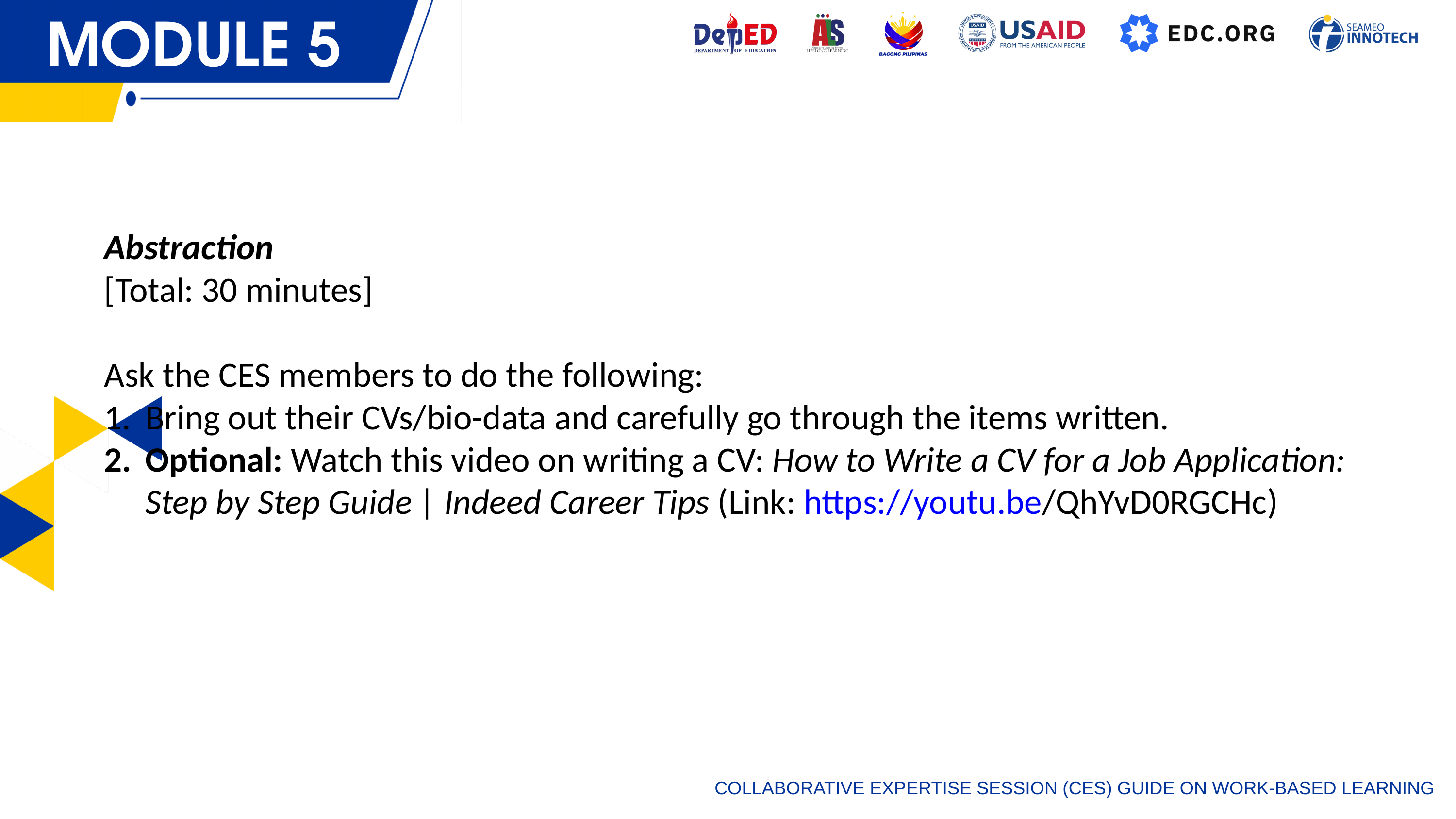

MODULE 5

MODULE 1
Abstraction
[Total: 30 minutes]

Ask the CES members to do the following:
Bring out their CVs/bio-data and carefully go through the items written.
Optional: Watch this video on writing a CV: How to Write a CV for a Job Application: Step by Step Guide | Indeed Career Tips (Link: https://youtu.be/QhYvD0RGCHc)

COLLABORATIVE EXPERTISE SESSION (CES) GUIDE ON WORK-BASED LEARNING